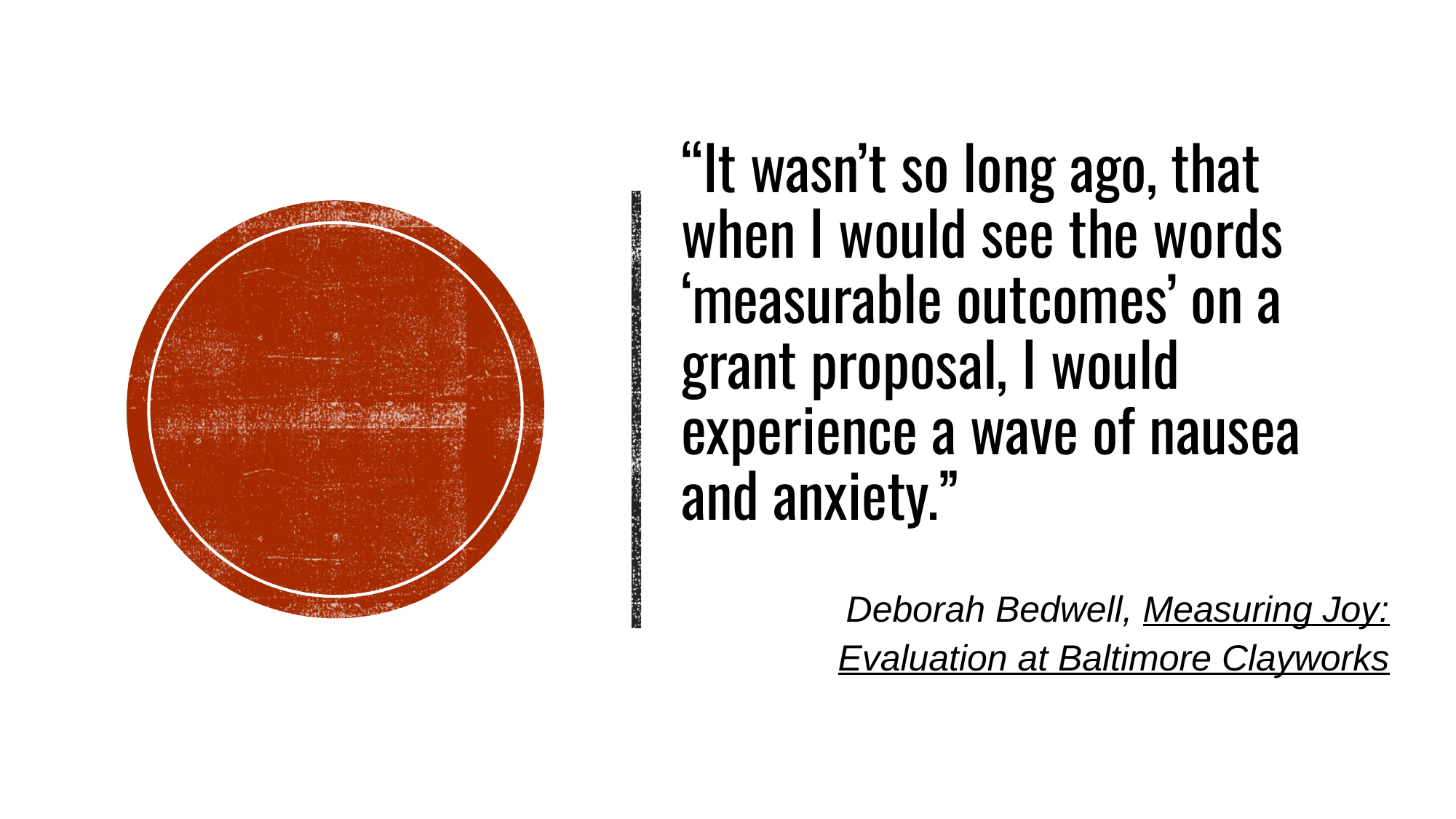

“It wasn’t so long ago, that when I would see the words ‘measurable outcomes’ on a grant proposal, I would experience a wave of nausea and anxiety.”

Deborah Bedwell, Measuring Joy:
Evaluation at Baltimore Clayworks

2